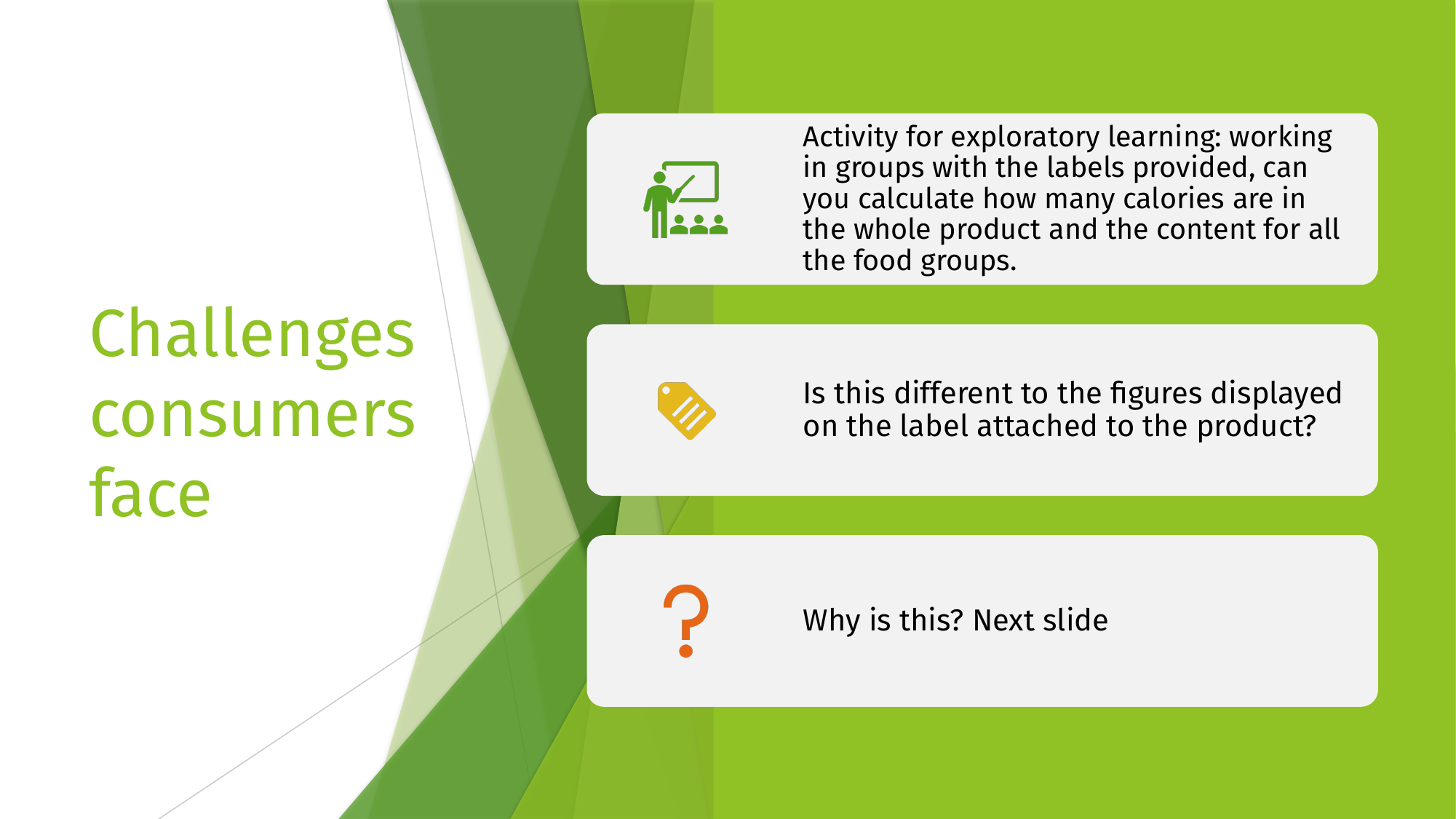

Activity for exploratory learning: working in groups with the labels provided, can you calculate how many calories are in the whole product and the content for all the food groups.
Is this different to the figures displayed on the label attached to the product?
Why is this? Next slide
# Challenges consumers face